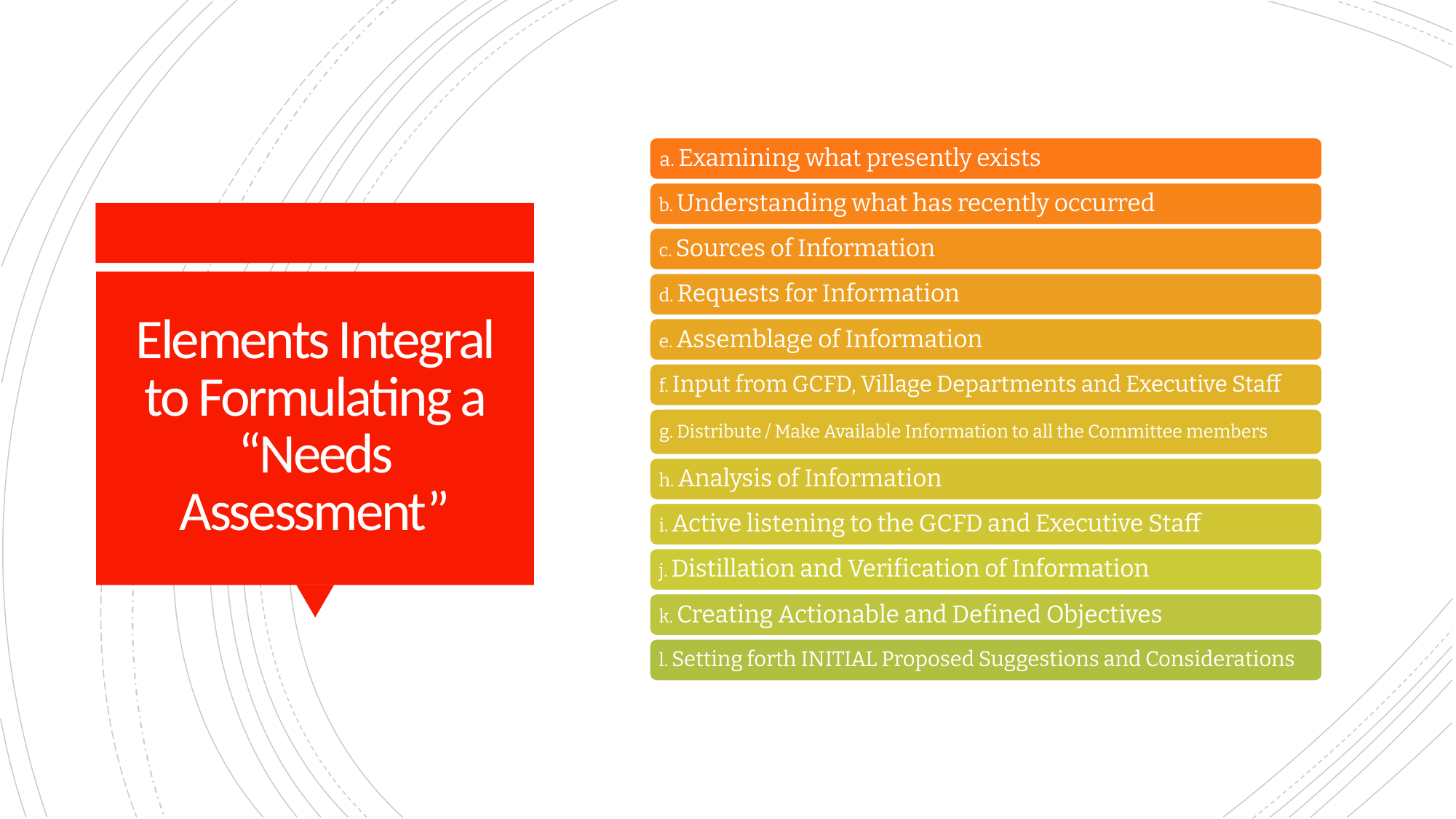

a. Examining what presently exists
b. Understanding what has recently occurred
c. Sources of Information
d. Requests for Information
e. Assemblage of Information
f. Input from GCFD, Village Departments and Executive Staff
g. Distribute / Make Available Information to all the Committee members
h. Analysis of Information
i. Active listening to the GCFD and Executive Staff
j. Distillation and Verification of Information
k. Creating Actionable and Defined Objectives
l. Setting forth INITIAL Proposed Suggestions and Considerations
# Elements Integral to Formulating a “Needs Assessment”